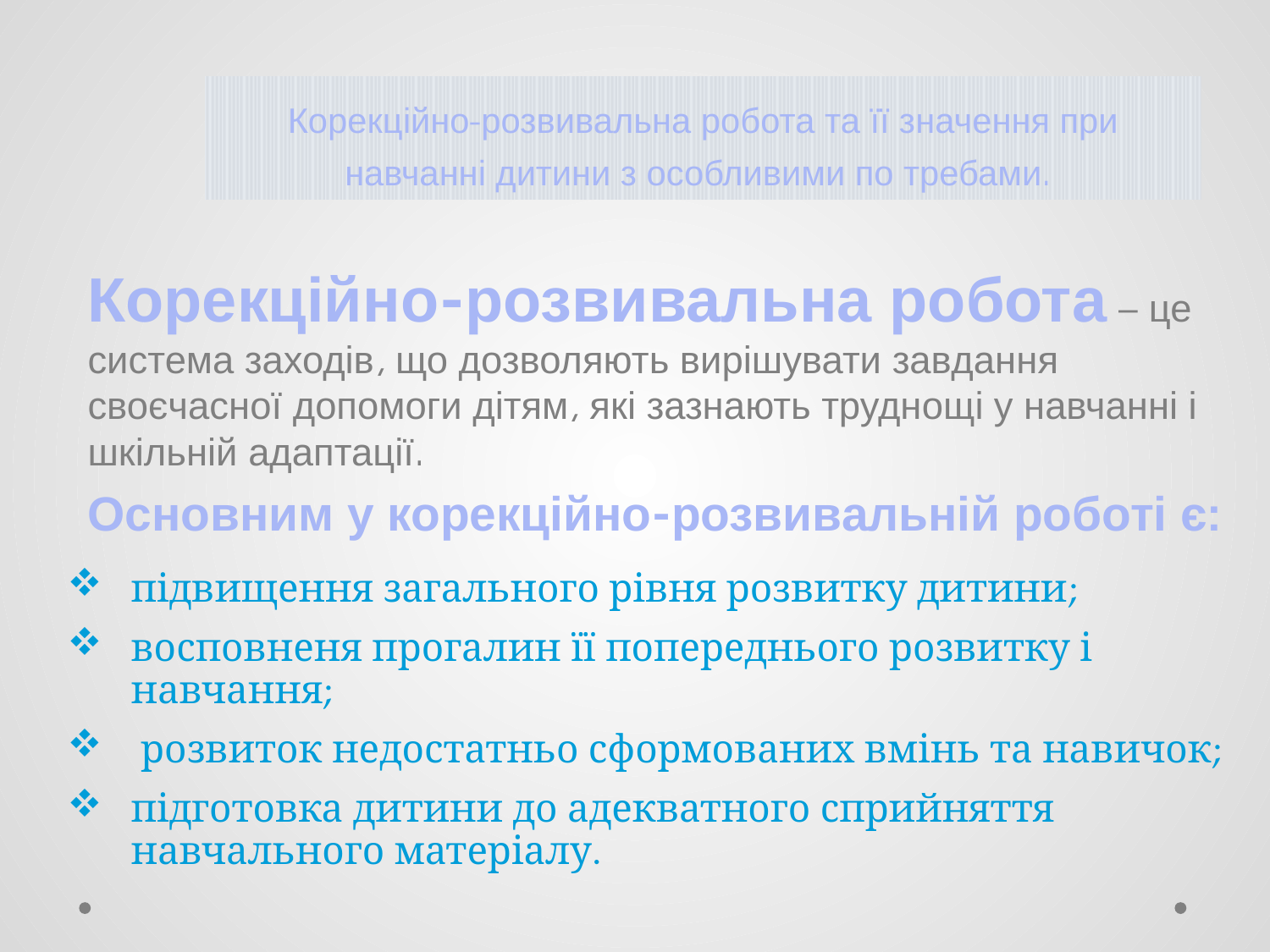

# Корекційно-розвивальна робота та її значення при навчанні дитини з особливими по требами.
Корекційно-розвивальна робота – це система заходів, що дозволяють вирішувати завдання своєчасної допомоги дітям, які зазнають труднощі у навчанні і шкільній адаптації.
Основним у корекційно-розвивальній роботі є:
підвищення загального рівня розвитку дитини;
восповненя прогалин її попереднього розвитку і навчання;
 розвиток недостатньо сформованих вмінь та навичок;
підготовка дитини до адекватного сприйняття навчального матеріалу.